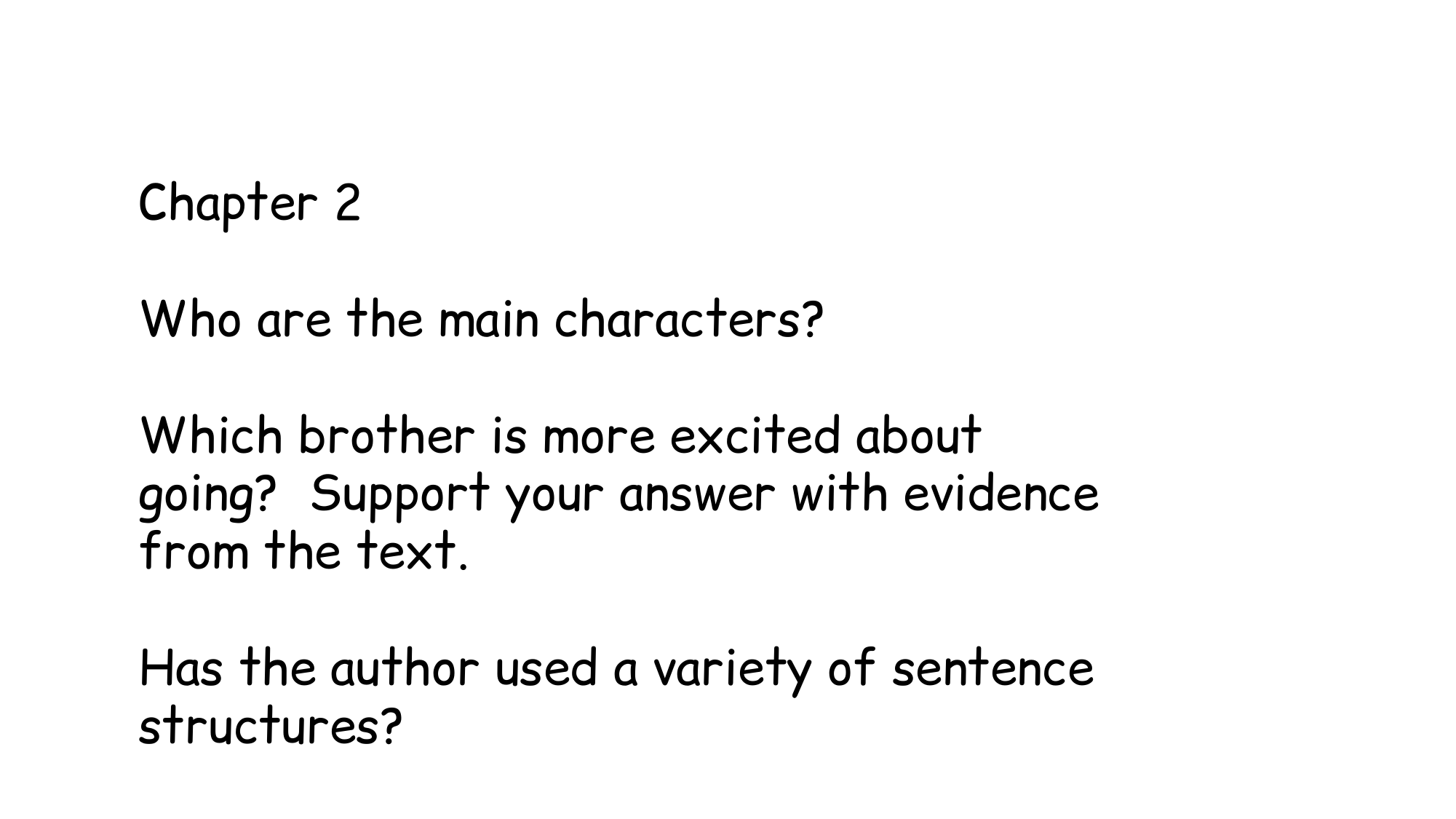

Chapter 2

Who are the main characters?

Which brother is more excited about going?  Support your answer with evidence from the text.

Has the author used a variety of sentence structures?